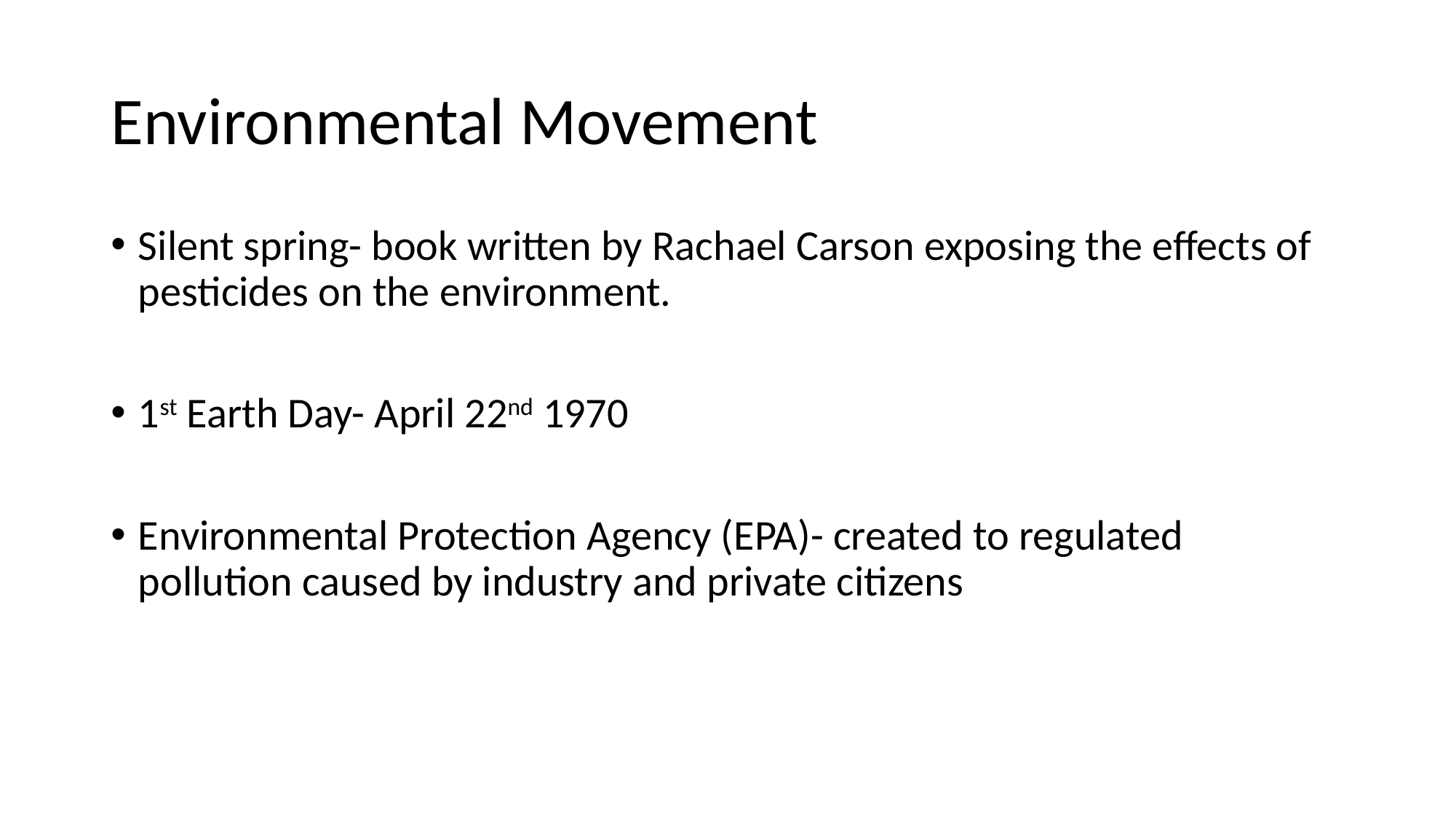

# Environmental Movement
Silent spring- book written by Rachael Carson exposing the effects of pesticides on the environment.

1st Earth Day- April 22nd 1970

Environmental Protection Agency (EPA)- created to regulated pollution caused by industry and private citizens